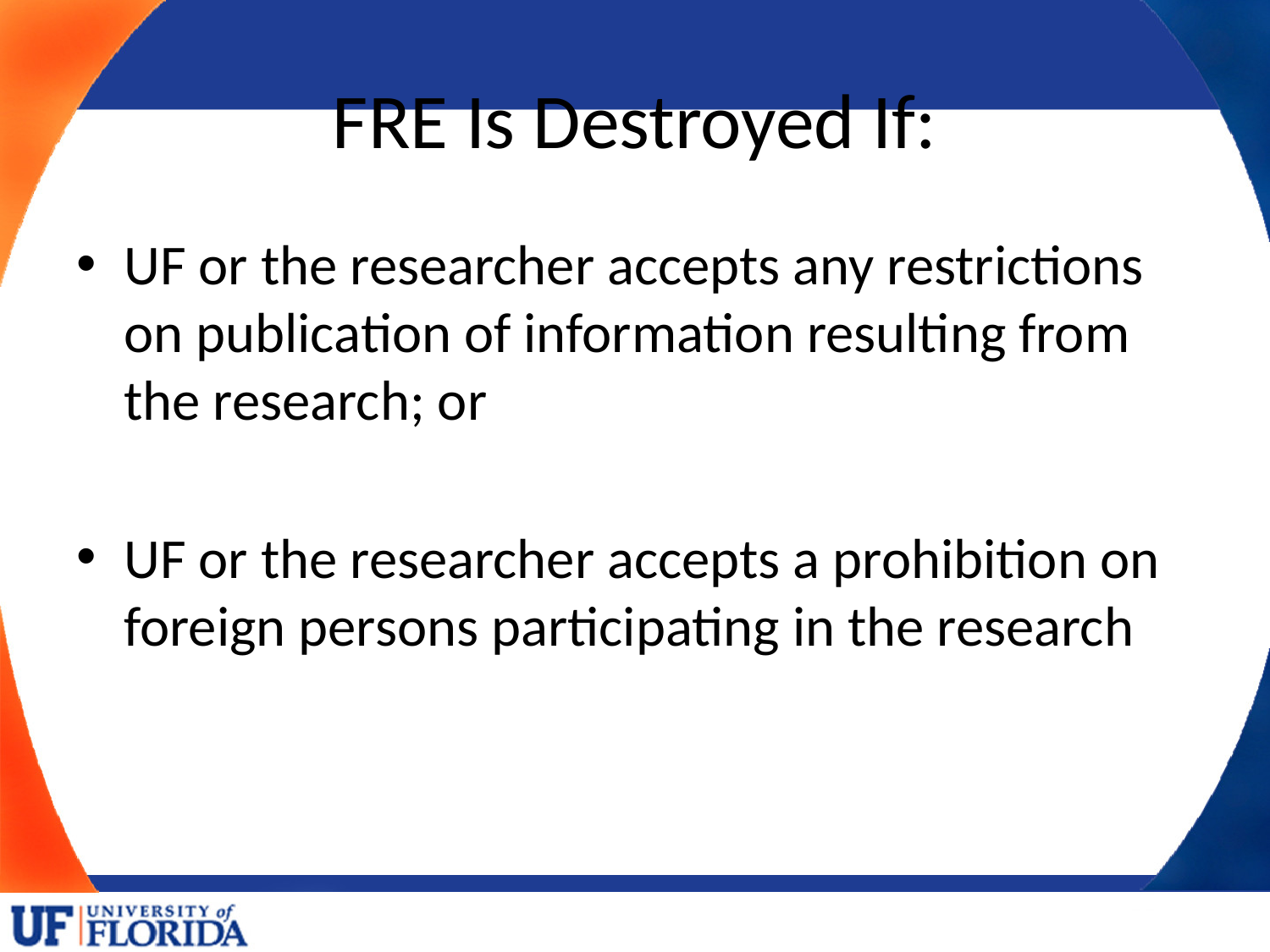

# FRE Is Destroyed If:
UF or the researcher accepts any restrictions on publication of information resulting from the research; or

UF or the researcher accepts a prohibition on foreign persons participating in the research